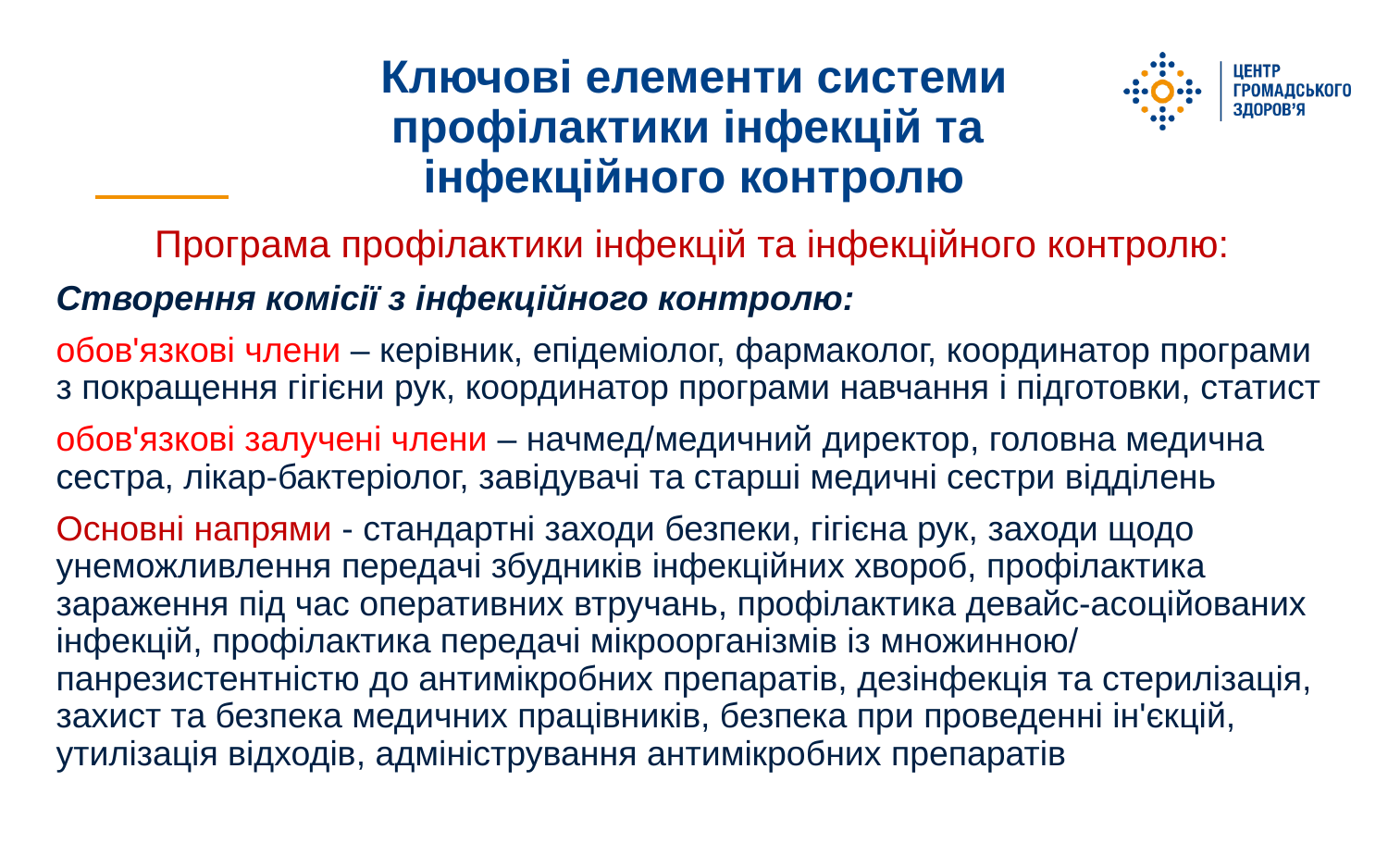

# Ключові елементи системи профілактики інфекцій та інфекційного контролю
Програма профілактики інфекцій та інфекційного контролю:
Створення комісії з інфекційного контролю:
обов'язкові члени – керівник, епідеміолог, фармаколог, координатор програми з покращення гігієни рук, координатор програми навчання і підготовки, статист
обов'язкові залучені члени – начмед/медичний директор, головна медична сестра, лікар-бактеріолог, завідувачі та старші медичні сестри відділень
Основні напрями - стандартні заходи безпеки, гігієна рук, заходи щодо унеможливлення передачі збудників інфекційних хвороб, профілактика зараження під час оперативних втручань, профілактика девайс-асоційованих інфекцій, профілактика передачі мікроорганізмів із множинною/ панрезистентністю до антимікробних препаратів, дезінфекція та стерилізація, захист та безпека медичних працівників, безпека при проведенні ін'єкцій, утилізація відходів, адміністрування антимікробних препаратів